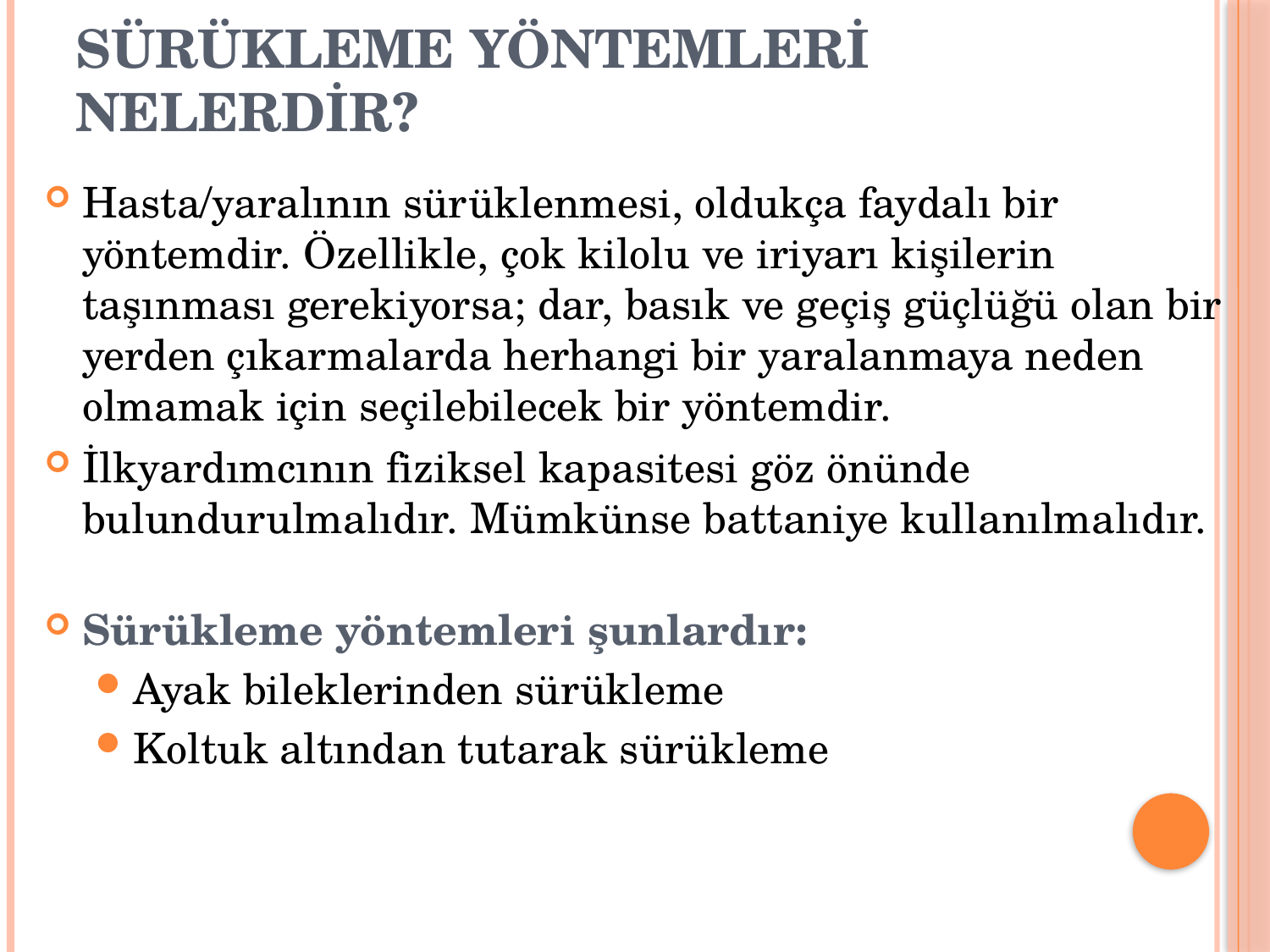

# Sürükleme yöntemleri nelerdir?
Hasta/yaralının sürüklenmesi, oldukça faydalı bir yöntemdir. Özellikle, çok kilolu ve iriyarı kişilerin taşınması gerekiyorsa; dar, basık ve geçiş güçlüğü olan bir yerden çıkarmalarda herhangi bir yaralanmaya neden olmamak için seçilebilecek bir yöntemdir.
İlkyardımcının fiziksel kapasitesi göz önünde bulundurulmalıdır. Mümkünse battaniye kullanılmalıdır.
Sürükleme yöntemleri şunlardır:
Ayak bileklerinden sürükleme
Koltuk altından tutarak sürükleme